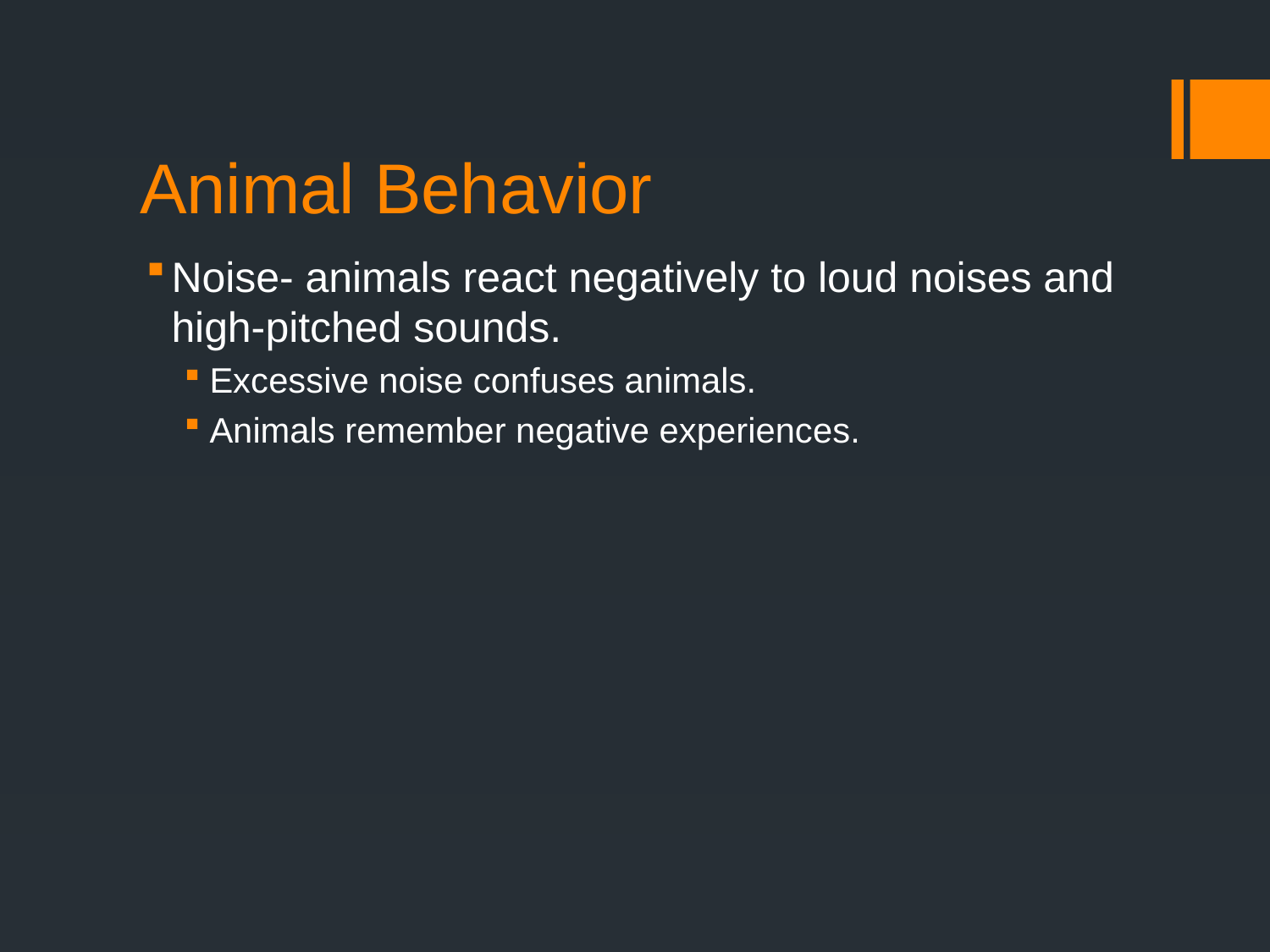

# Animal Behavior
Noise- animals react negatively to loud noises and high-pitched sounds.
Excessive noise confuses animals.
Animals remember negative experiences.